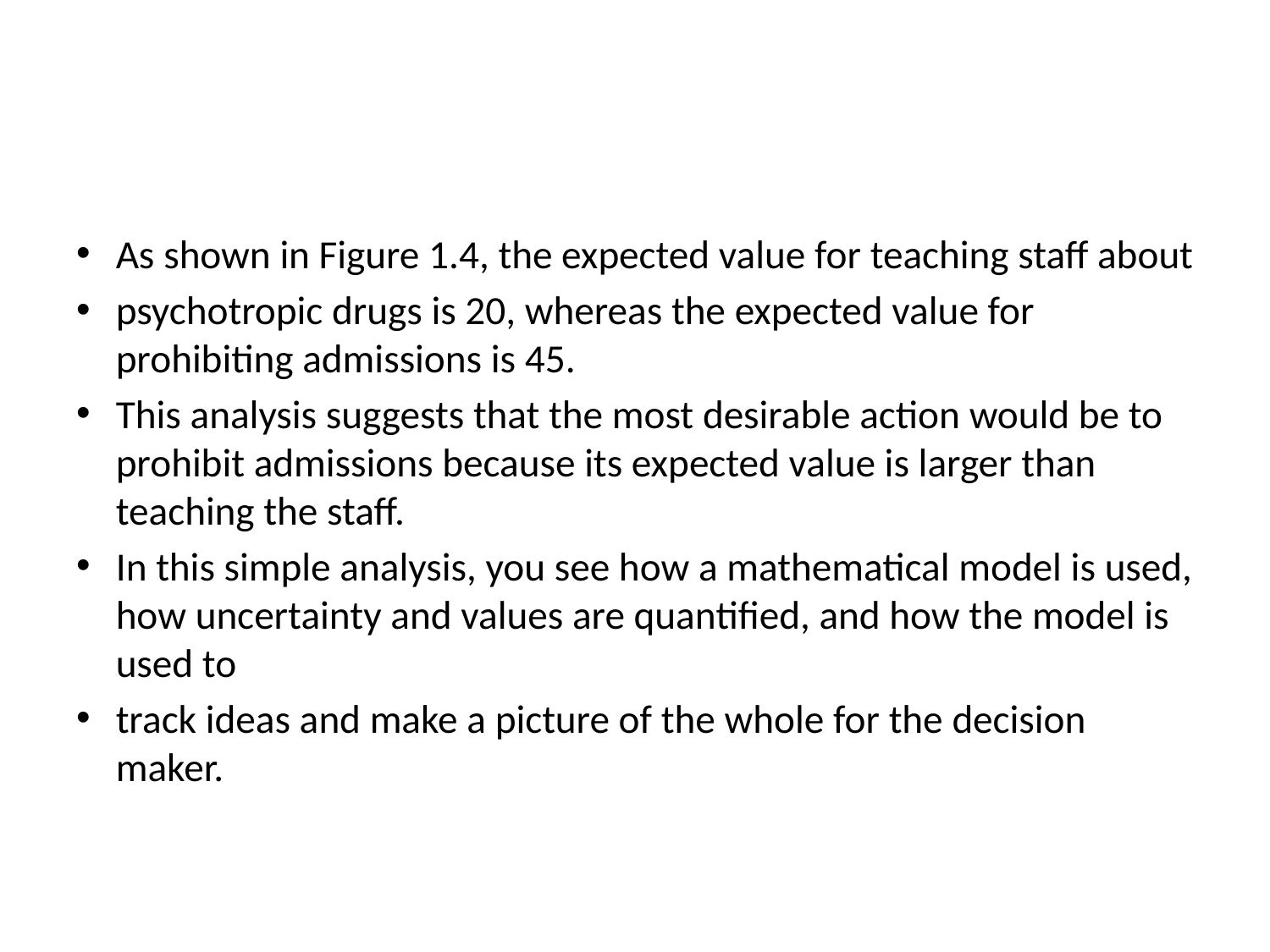

#
As shown in Figure 1.4, the expected value for teaching staff about
psychotropic drugs is 20, whereas the expected value for prohibiting admissions is 45.
This analysis suggests that the most desirable action would be to prohibit admissions because its expected value is larger than teaching the staff.
In this simple analysis, you see how a mathematical model is used, how uncertainty and values are quantified, and how the model is used to
track ideas and make a picture of the whole for the decision maker.